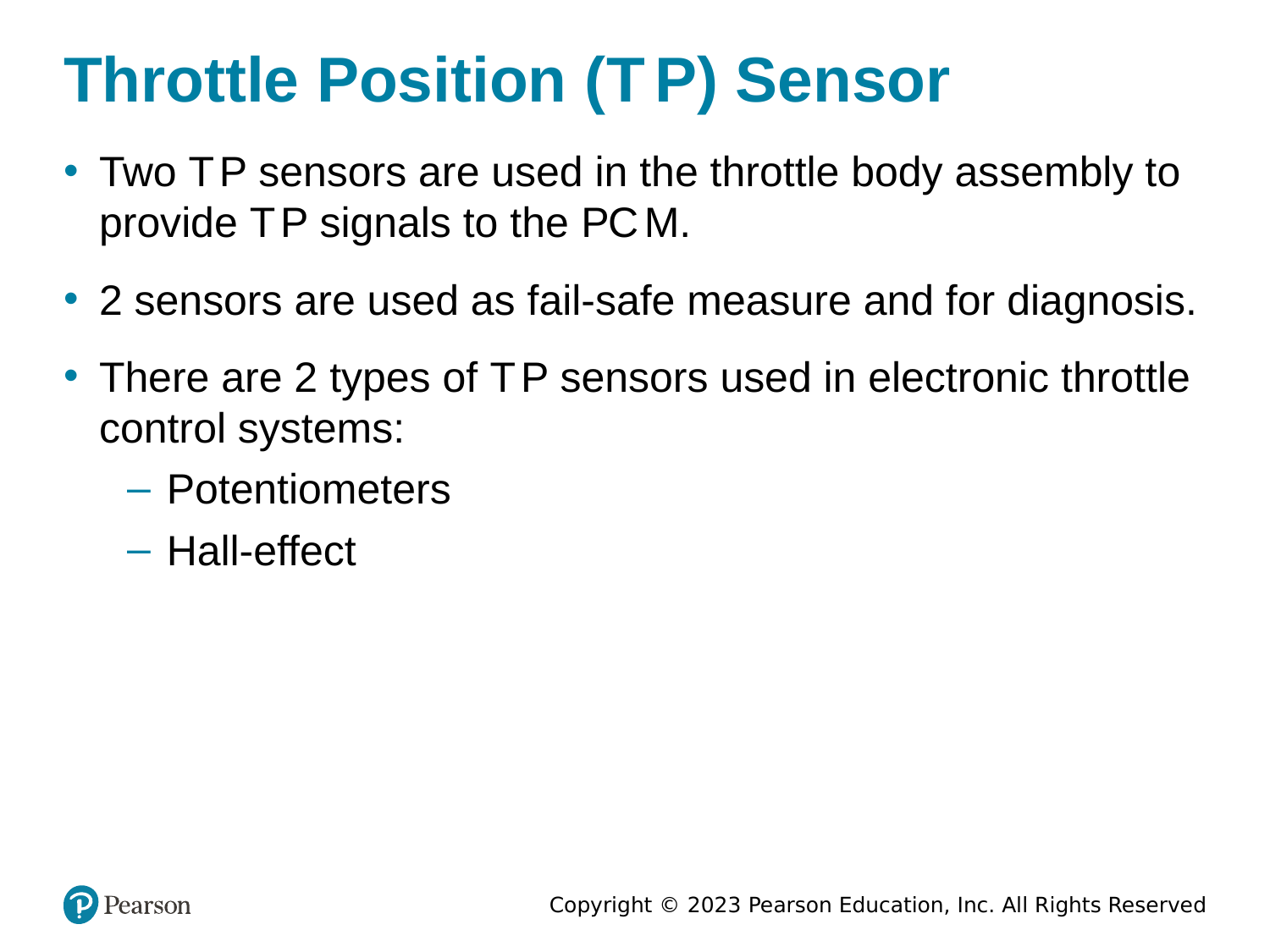

# Throttle Position (T P) Sensor
Two T P sensors are used in the throttle body assembly to provide T P signals to the P C M.
2 sensors are used as fail-safe measure and for diagnosis.
There are 2 types of T P sensors used in electronic throttle control systems:
Potentiometers
Hall-effect